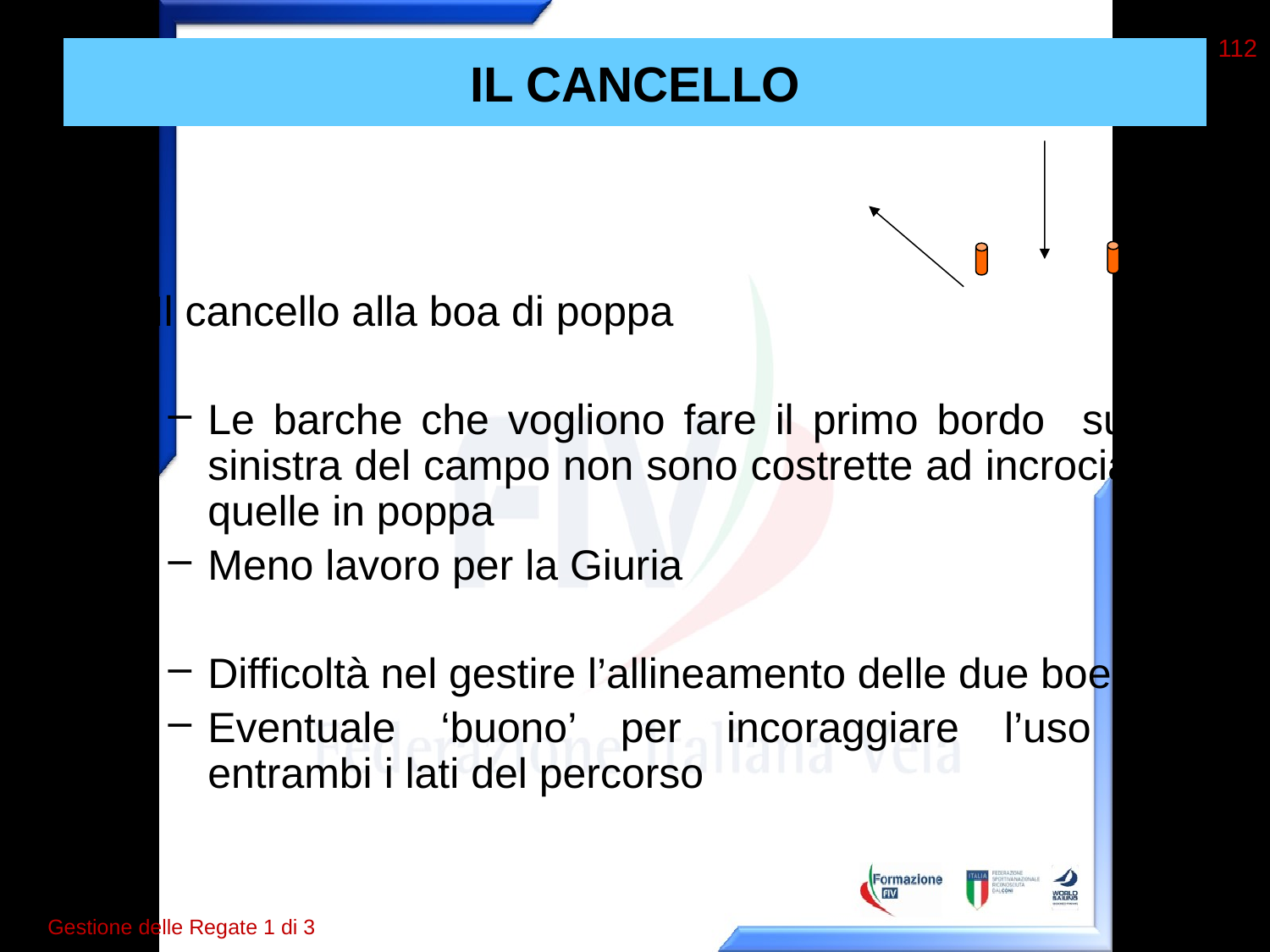

112
# IL CANCELLO

Il cancello alla boa di poppa

Le barche che vogliono fare il primo bordo  sulla sinistra del campo non sono costrette ad incrociare quelle in poppa
Meno lavoro per la Giuria

Difficoltà nel gestire l’allineamento delle due boe
Eventuale ‘buono’ per incoraggiare l’uso di entrambi i lati del percorso
Gestione delle Regate 1 di 3